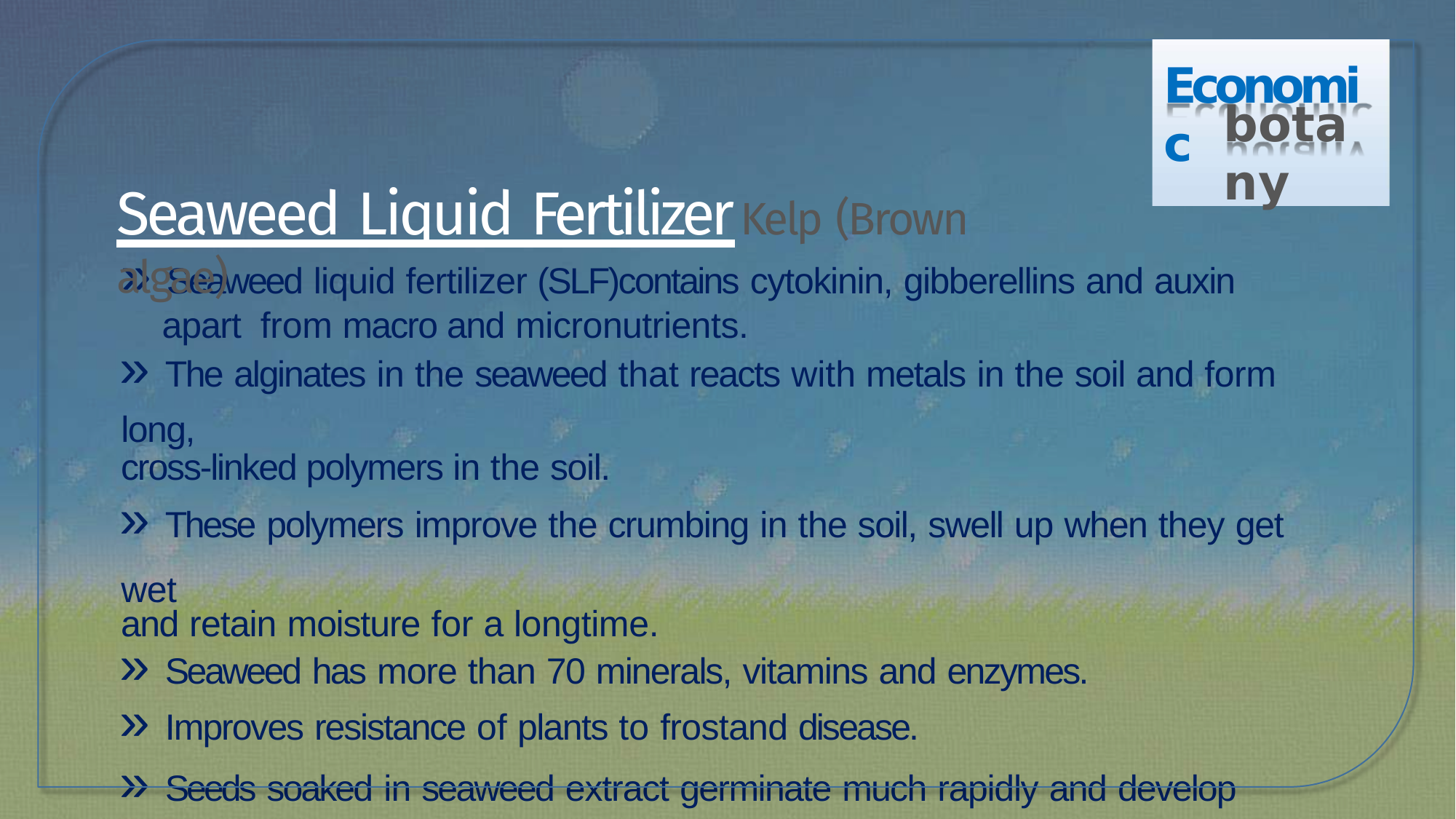

Economic
botany

# Seaweed Liquid Fertilizer	Kelp (Brown algae)
» Seaweed liquid fertilizer (SLF)contains cytokinin, gibberellins and auxin apart  from macro and micronutrients.
» The alginates in the seaweed that reacts with metals in the soil and form long,
cross-linked polymers in the soil.
» These polymers improve the crumbing in the soil, swell up when they get wet
and retain moisture for a longtime.
» Seaweed has more than 70 minerals, vitamins and enzymes.
» Improves resistance of plants to frostand disease.
» Seeds soaked in seaweed extract germinate much rapidly and develop abetter
root system.